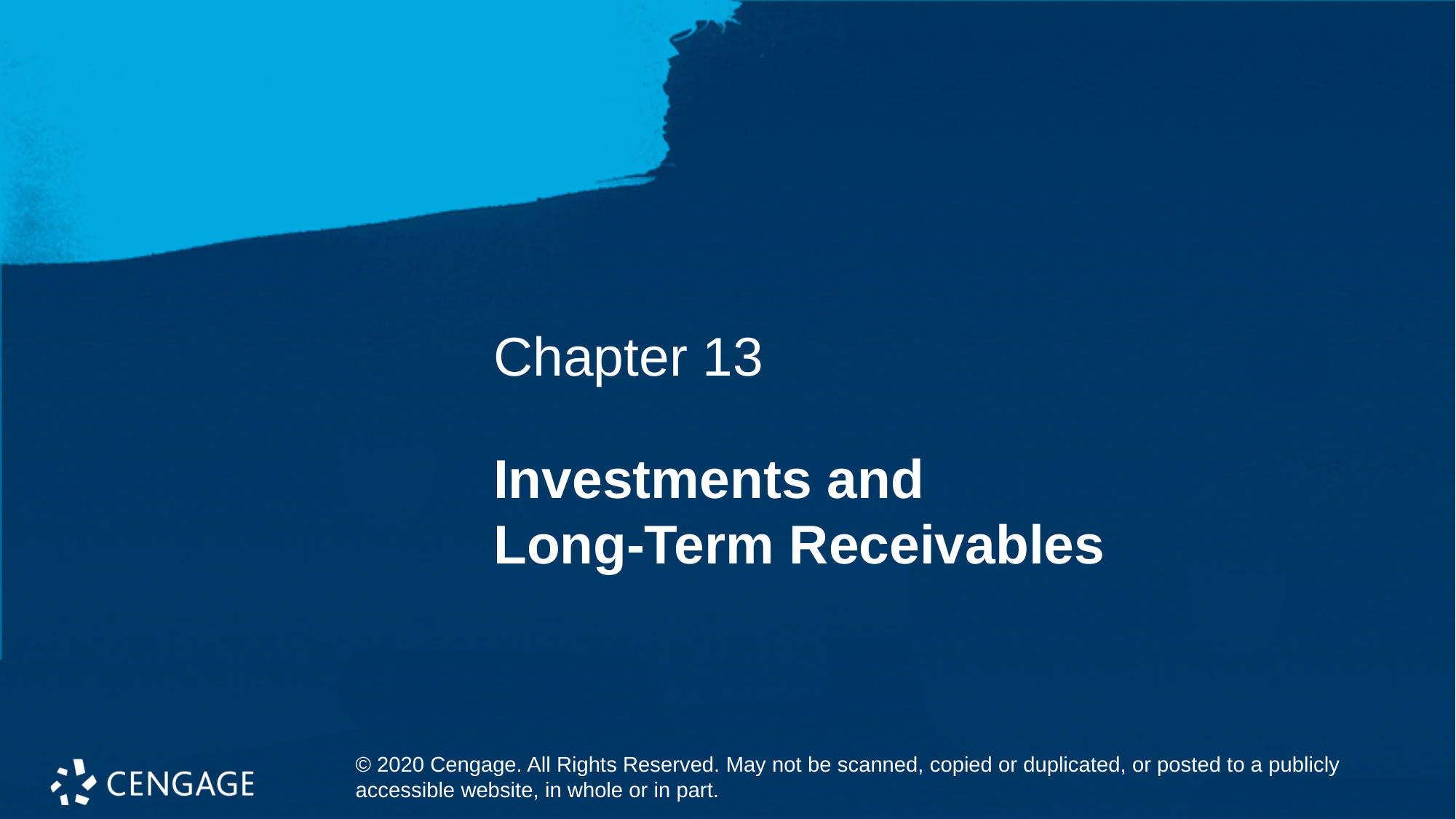

Chapter 13
# Investments and Long-Term Receivables